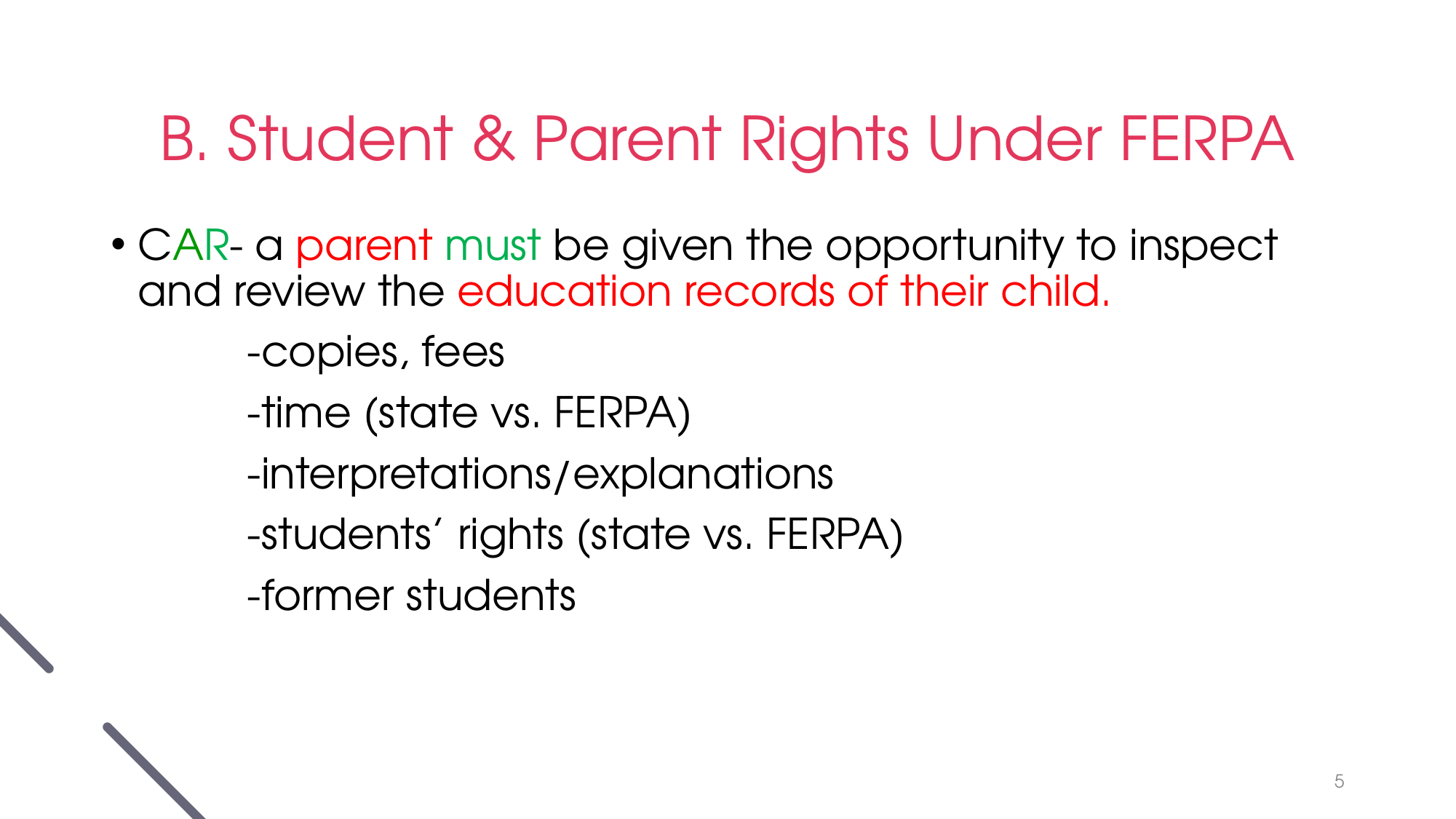

# B. Student & Parent Rights Under FERPA
CAR- a parent must be given the opportunity to inspect and review the education records of their child.
		-copies, fees
		-time (state vs. FERPA)
 		-interpretations/explanations
 		-students’ rights (state vs. FERPA)
 		-former students

5